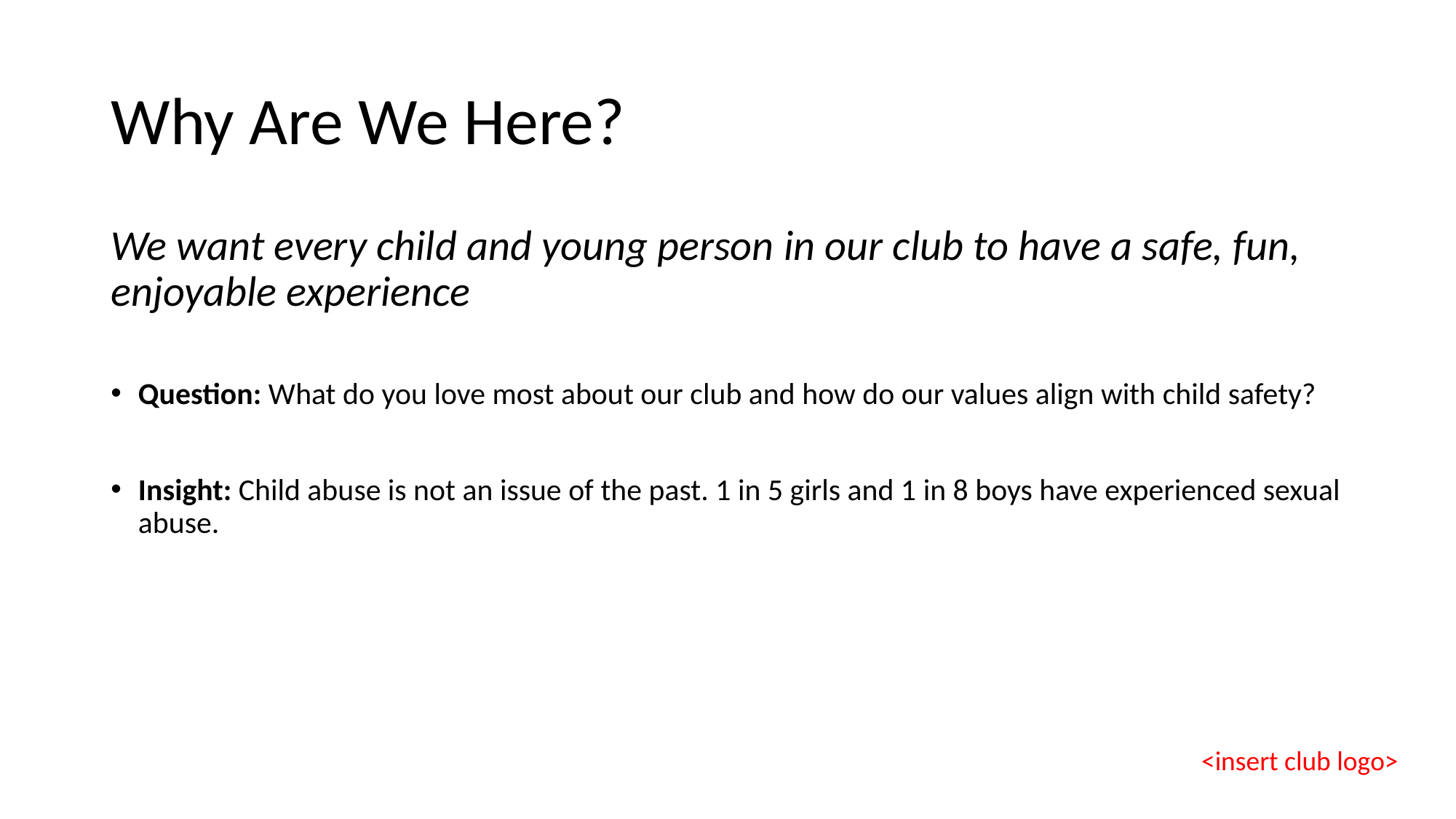

# Why Are We Here?
We want every child and young person in our club to have a safe, fun, enjoyable experience

Question: What do you love most about our club and how do our values align with child safety?

Insight: Child abuse is not an issue of the past. 1 in 5 girls and 1 in 8 boys have experienced sexual abuse.

<insert club logo>